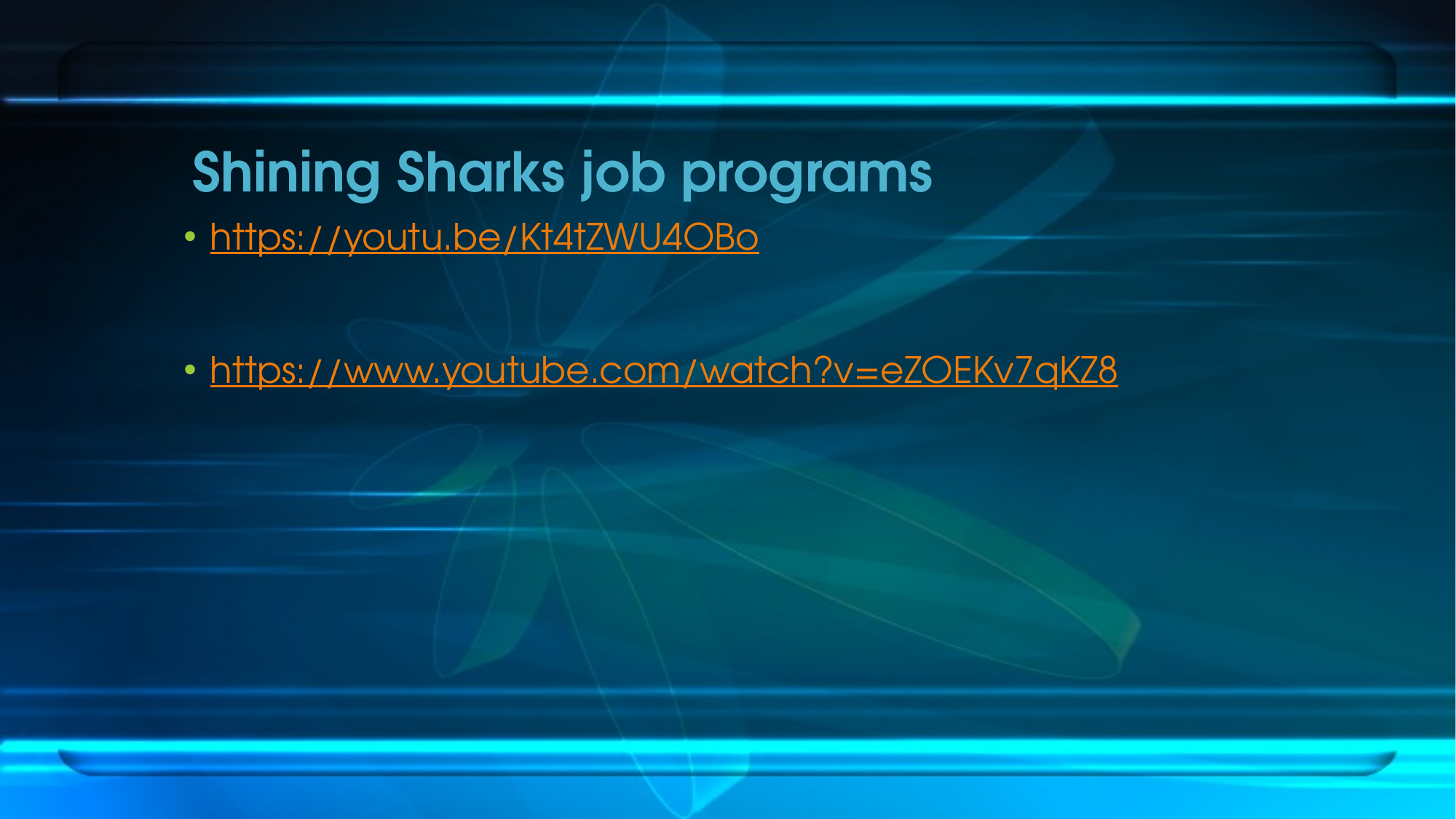

# Shining Sharks job programs
https://youtu.be/Kt4tZWU4OBo

https://www.youtube.com/watch?v=eZOEKv7qKZ8